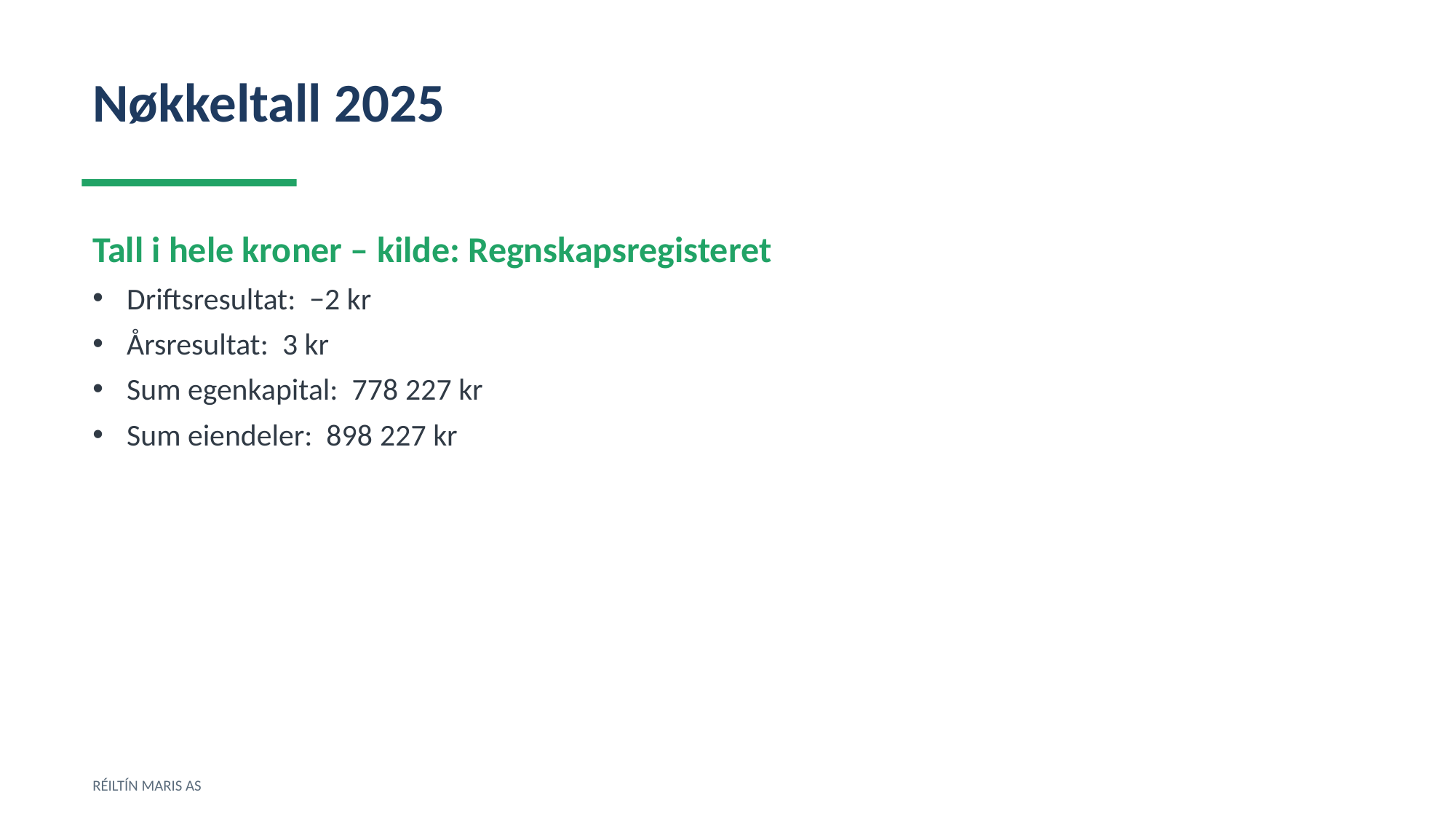

Nøkkeltall 2025

Tall i hele kroner – kilde: Regnskapsregisteret
Driftsresultat:  −2 kr
Årsresultat:  3 kr
Sum egenkapital:  778 227 kr
Sum eiendeler:  898 227 kr
RÉILTÍN MARIS AS